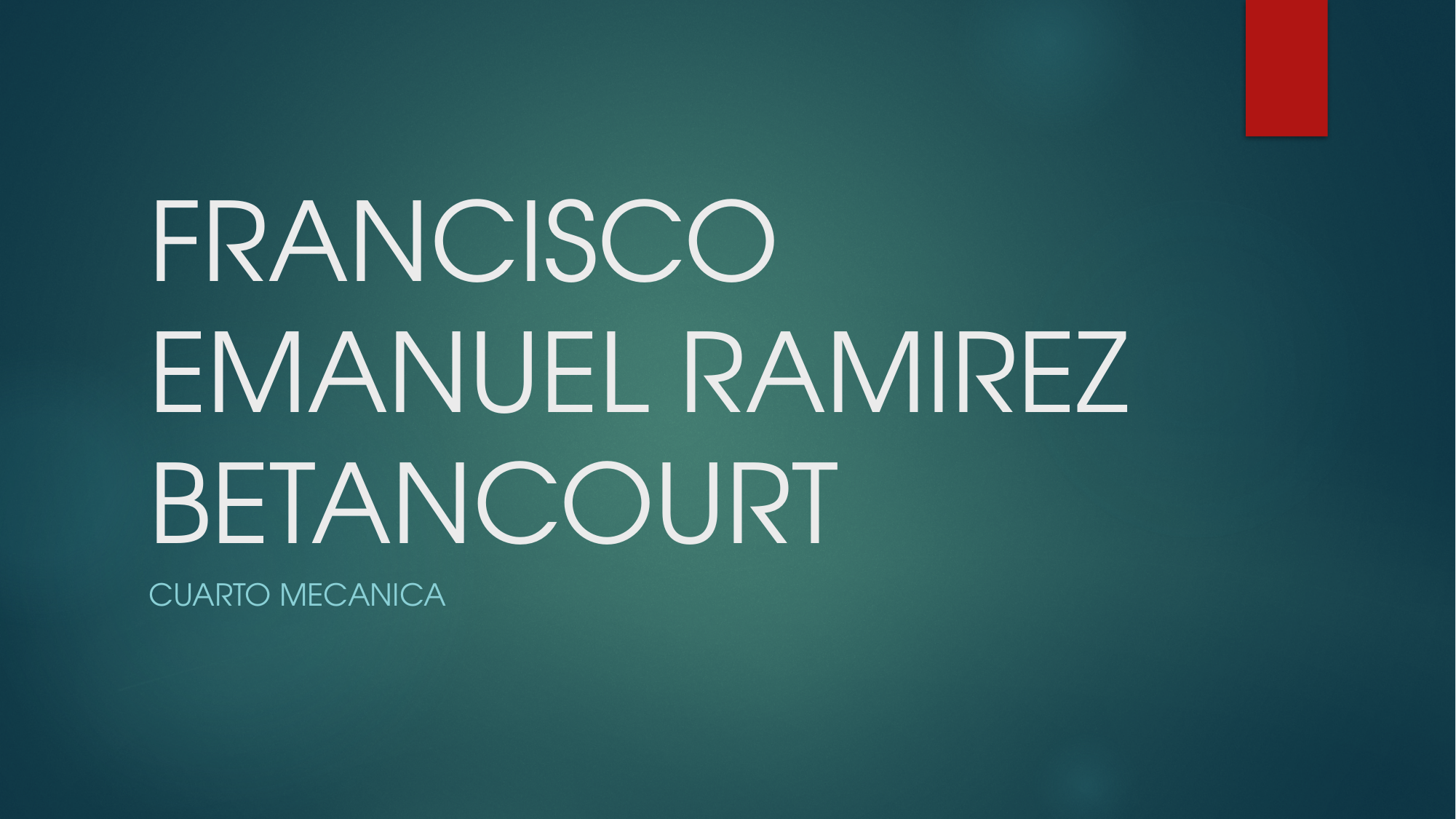

# FRANCISCO EMANUEL RAMIREZ BETANCOURT
CUARTO MECANICA